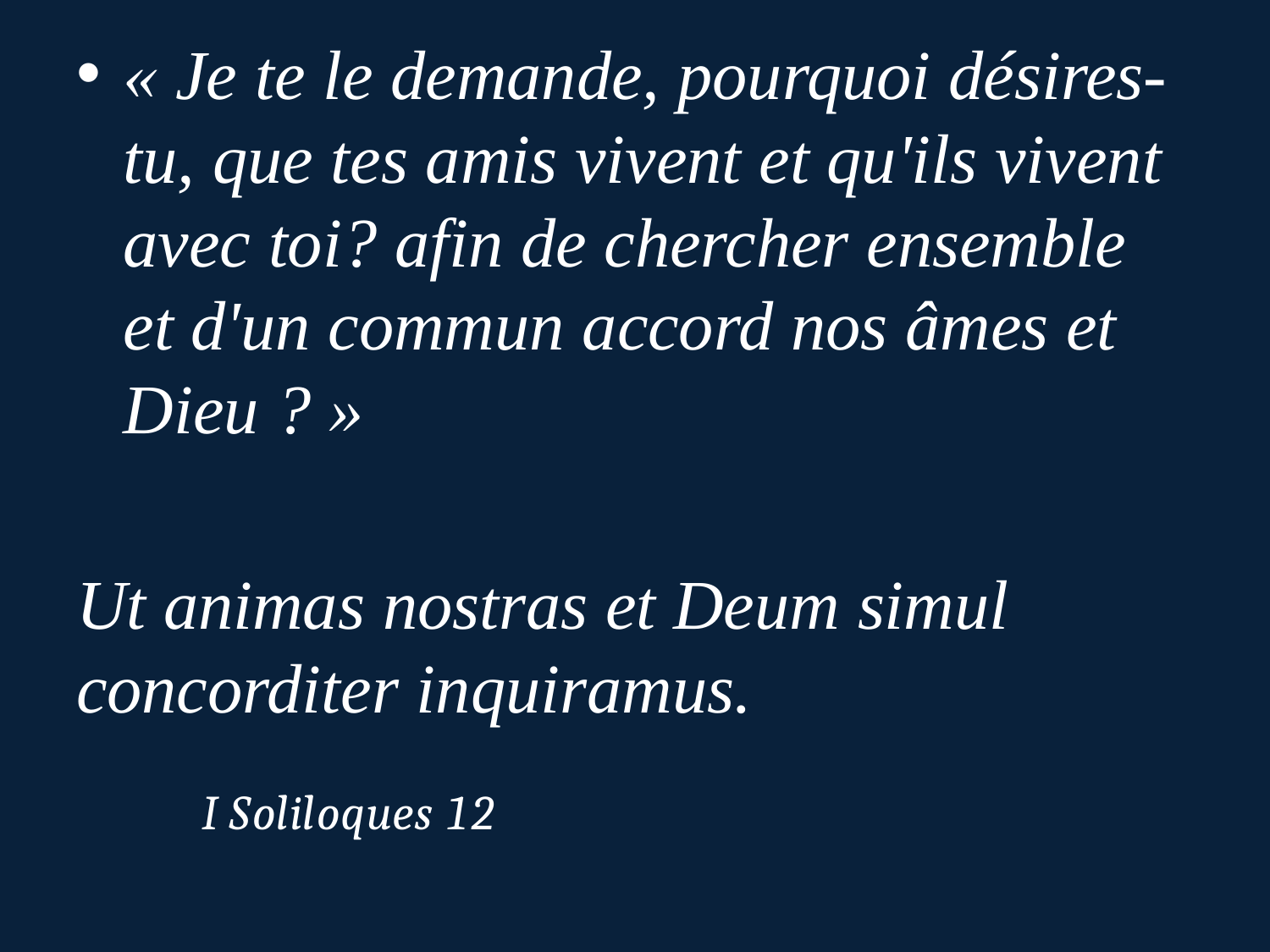

« Je te le demande, pourquoi désires-tu, que tes amis vivent et qu'ils vivent avec toi? afin de chercher ensemble et d'un commun accord nos âmes et Dieu ? »

Ut animas nostras et Deum simul concorditer inquiramus.

											I Soliloques 12